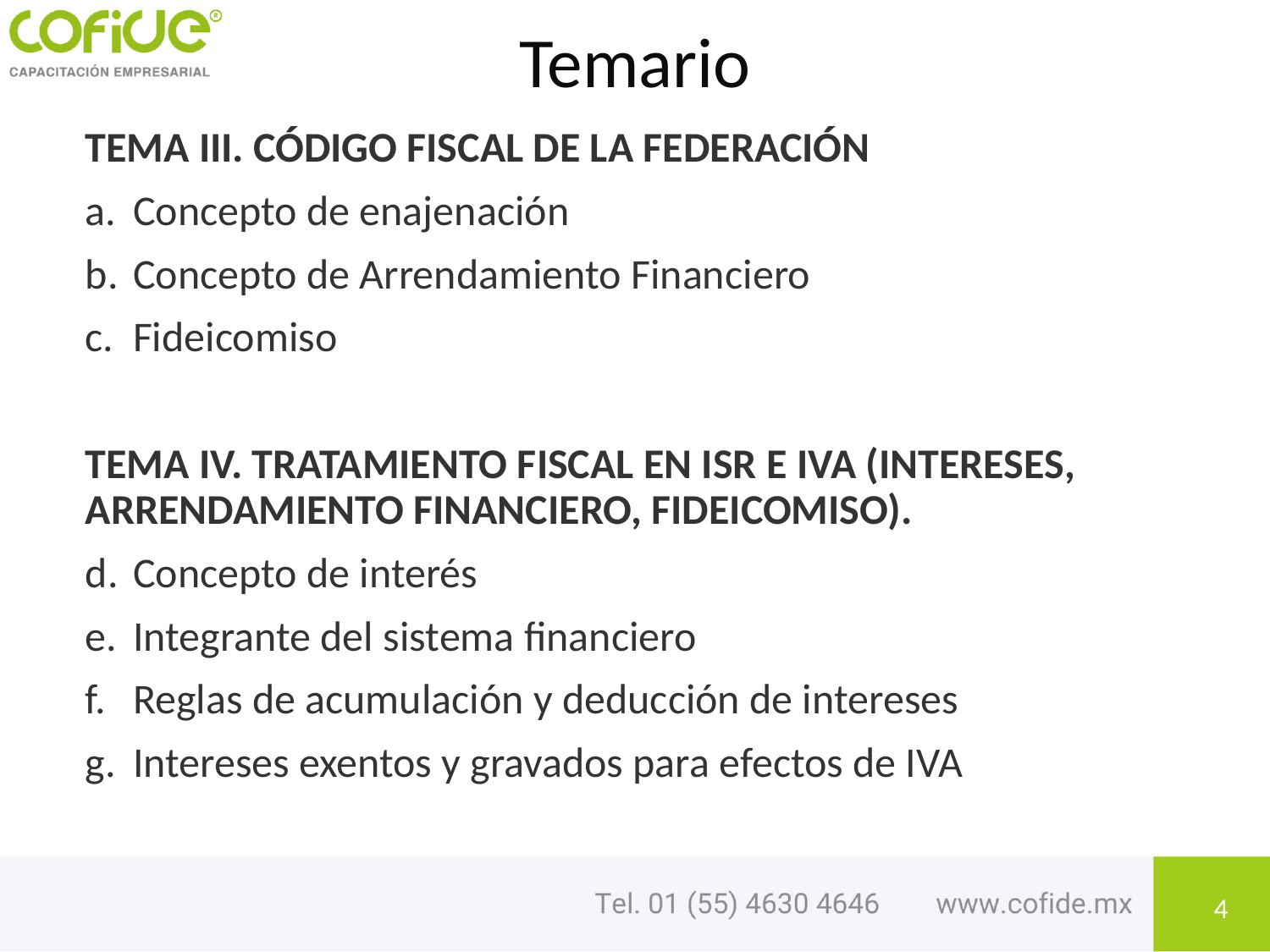

# Temario
TEMA III. CÓDIGO FISCAL DE LA FEDERACIÓN
Concepto de enajenación
Concepto de Arrendamiento Financiero
Fideicomiso

TEMA IV. TRATAMIENTO FISCAL EN ISR E IVA (INTERESES, ARRENDAMIENTO FINANCIERO, FIDEICOMISO).
Concepto de interés
Integrante del sistema financiero
Reglas de acumulación y deducción de intereses
Intereses exentos y gravados para efectos de IVA
4